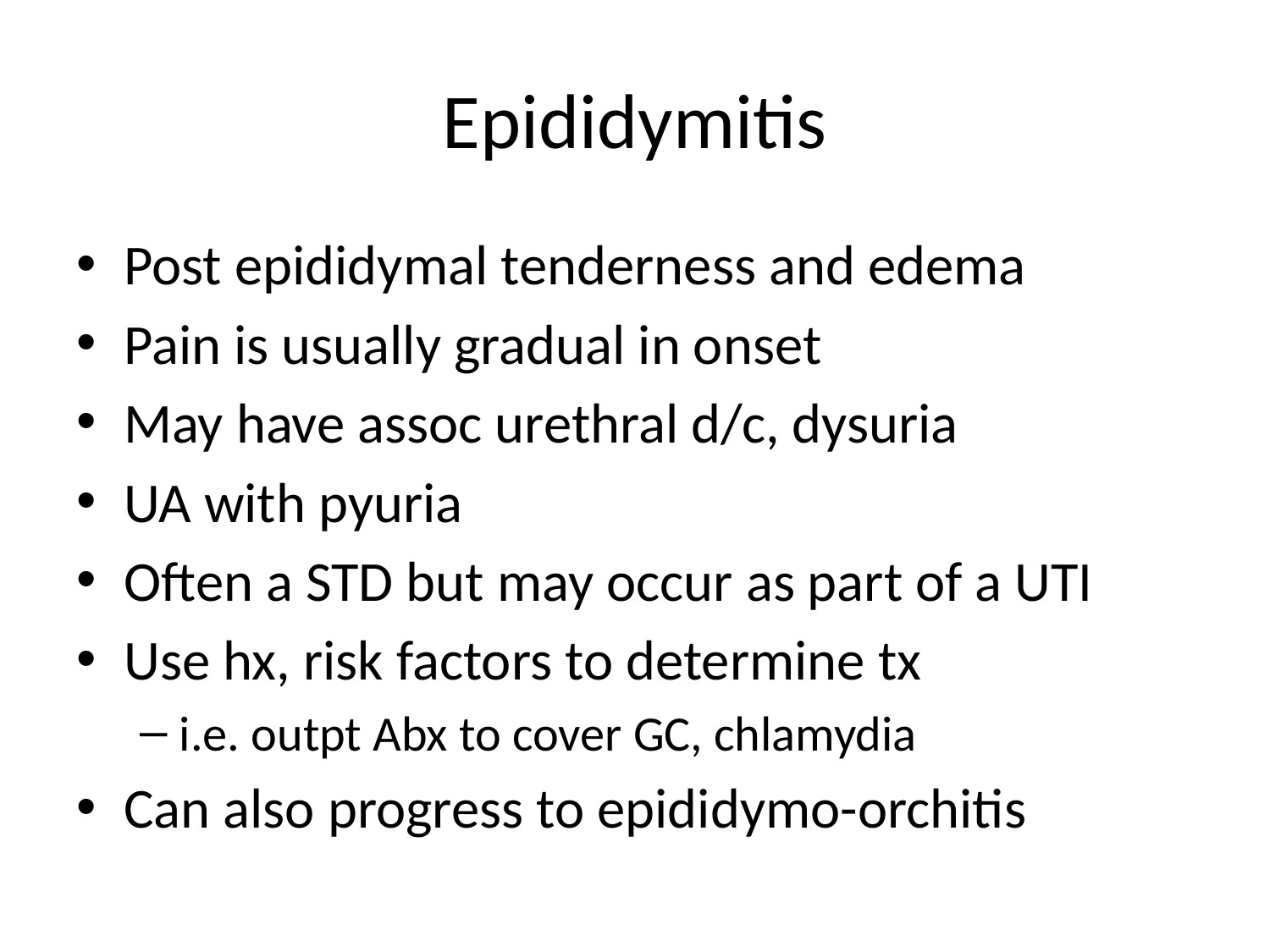

# Epididymitis
Post epididymal tenderness and edema
Pain is usually gradual in onset
May have assoc urethral d/c, dysuria
UA with pyuria
Often a STD but may occur as part of a UTI
Use hx, risk factors to determine tx
i.e. outpt Abx to cover GC, chlamydia
Can also progress to epididymo-orchitis